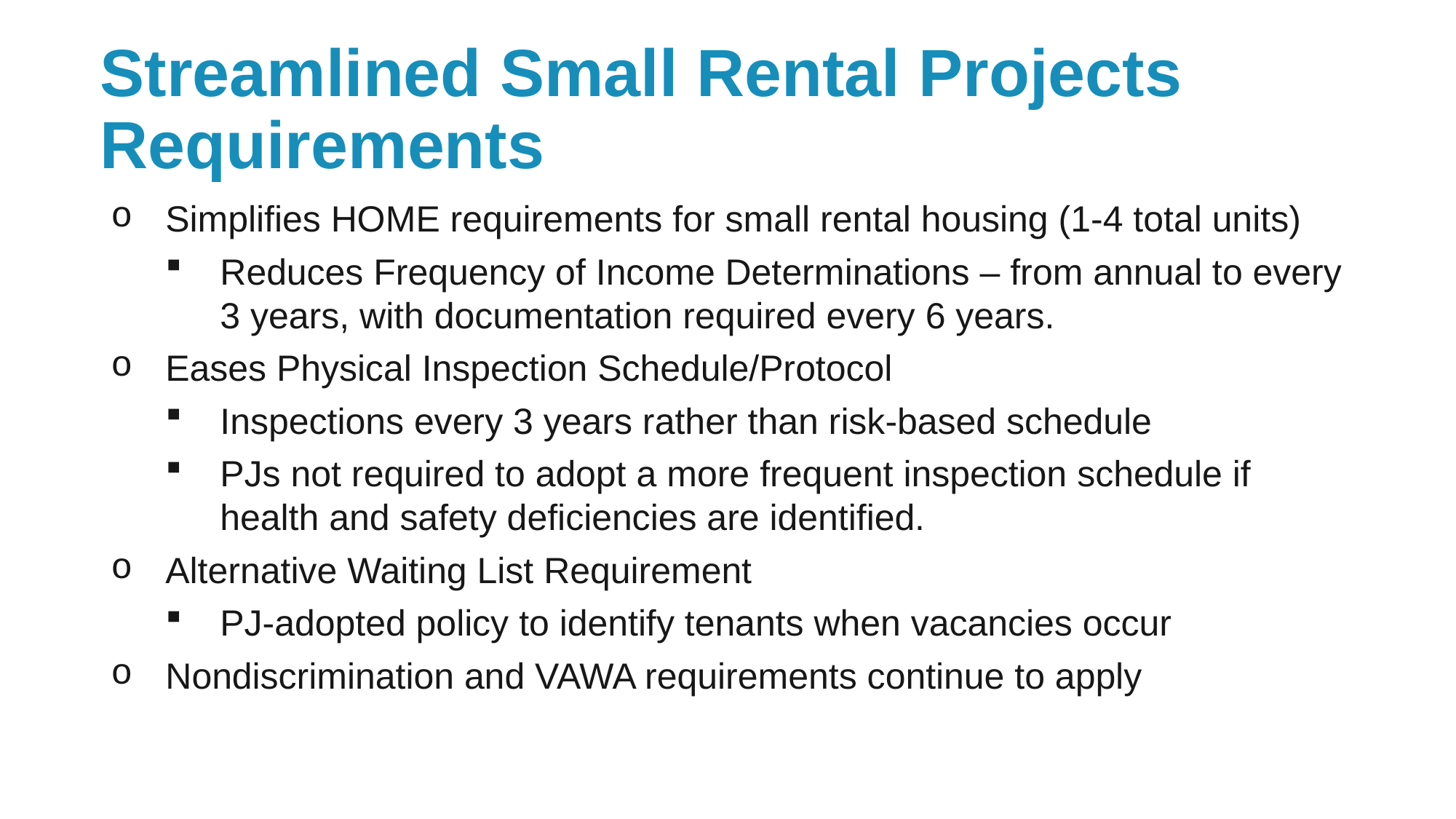

# Streamlined Small Rental Projects Requirements
Simplifies HOME requirements for small rental housing (1-4 total units)
Reduces Frequency of Income Determinations – from annual to every 3 years, with documentation required every 6 years.
Eases Physical Inspection Schedule/Protocol
Inspections every 3 years rather than risk-based schedule
PJs not required to adopt a more frequent inspection schedule if health and safety deficiencies are identified.
Alternative Waiting List Requirement
PJ-adopted policy to identify tenants when vacancies occur
Nondiscrimination and VAWA requirements continue to apply